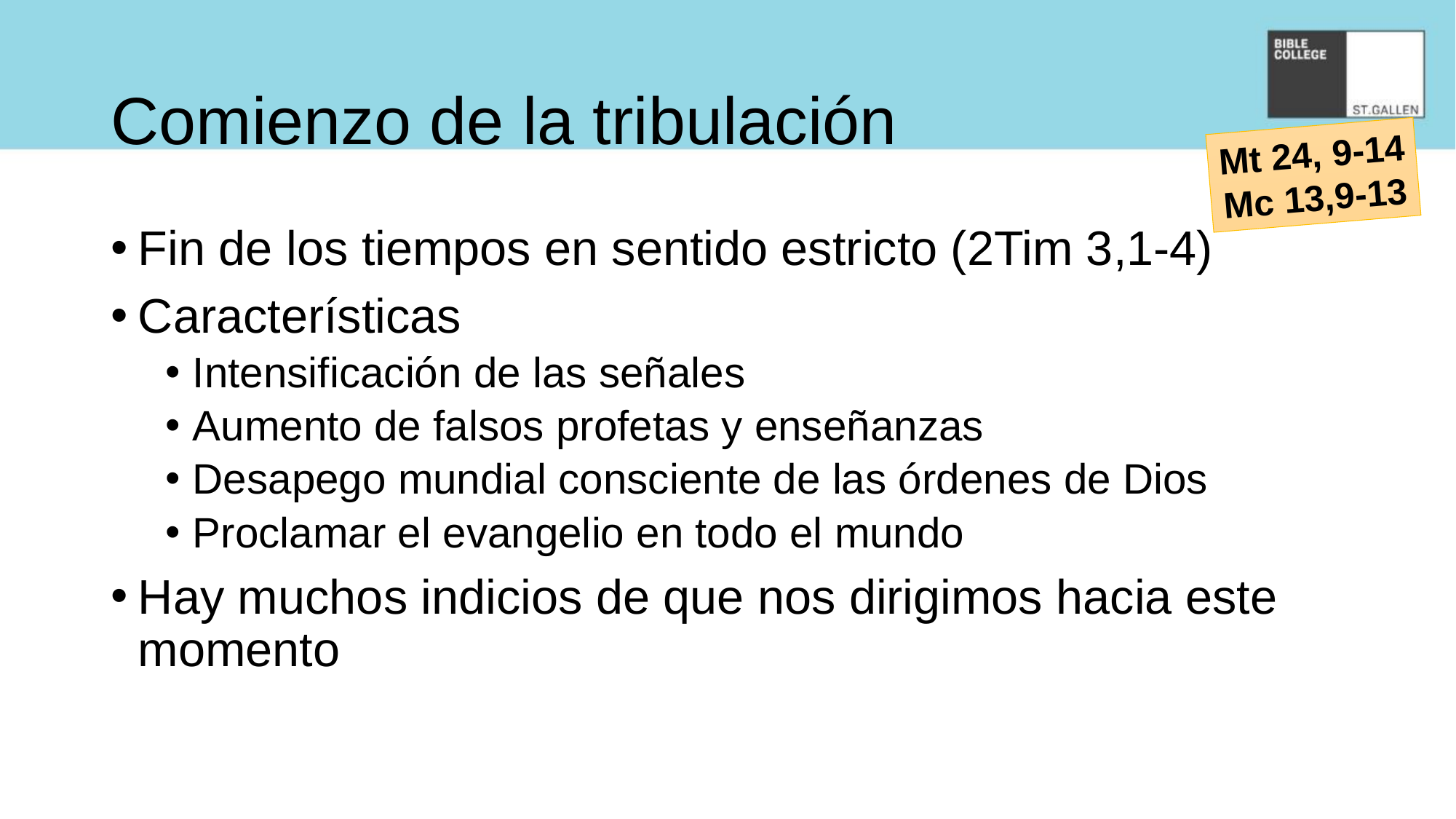

# Comienzo de la tribulación
Mt 24, 9-14
Mc 13,9-13
Fin de los tiempos en sentido estricto (2Tim 3,1-4)
Características
Intensificación de las señales
Aumento de falsos profetas y enseñanzas
Desapego mundial consciente de las órdenes de Dios
Proclamar el evangelio en todo el mundo
Hay muchos indicios de que nos dirigimos hacia este momento